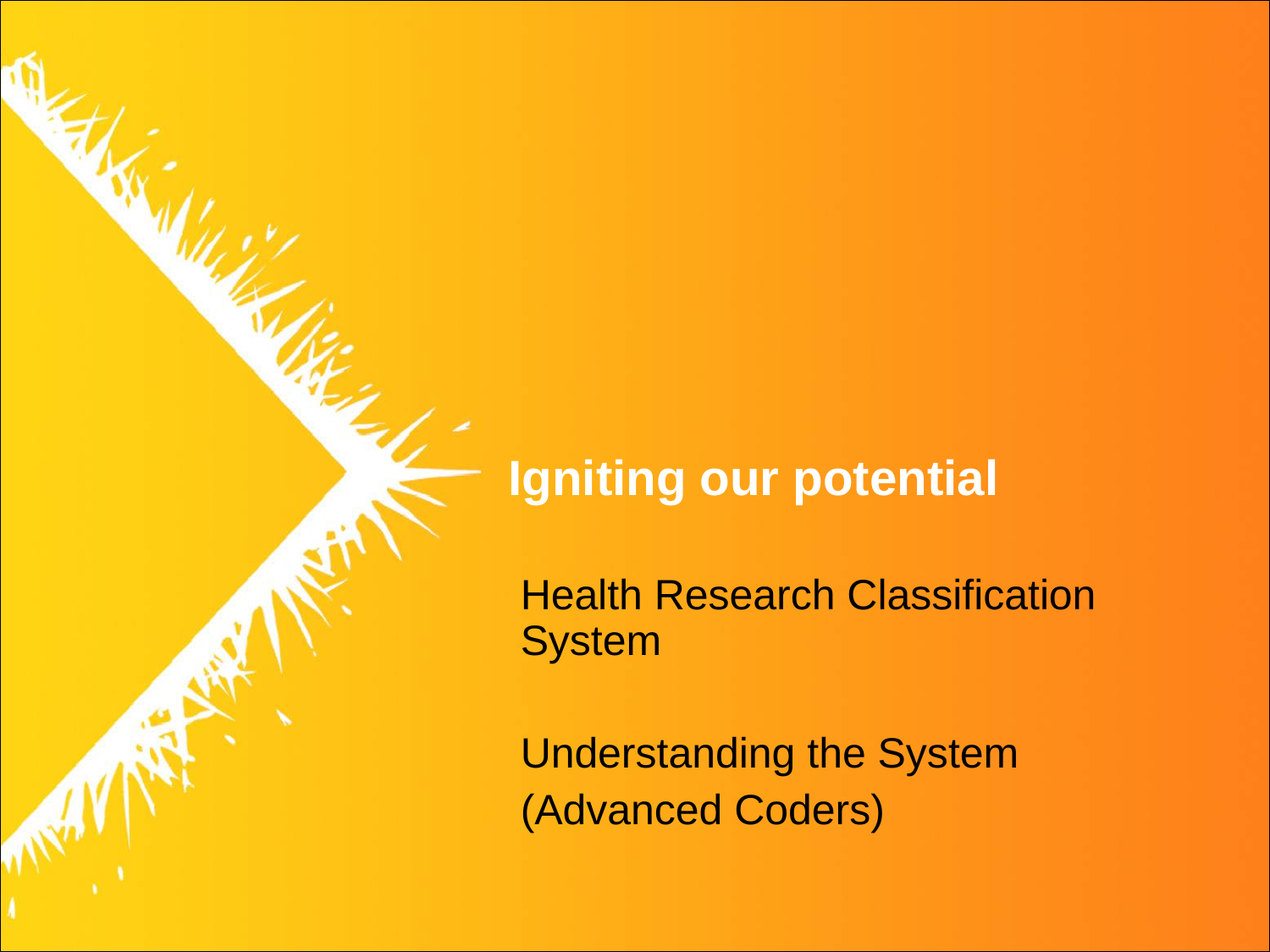

#
Health Research Classification System

Understanding the System
(Advanced Coders)